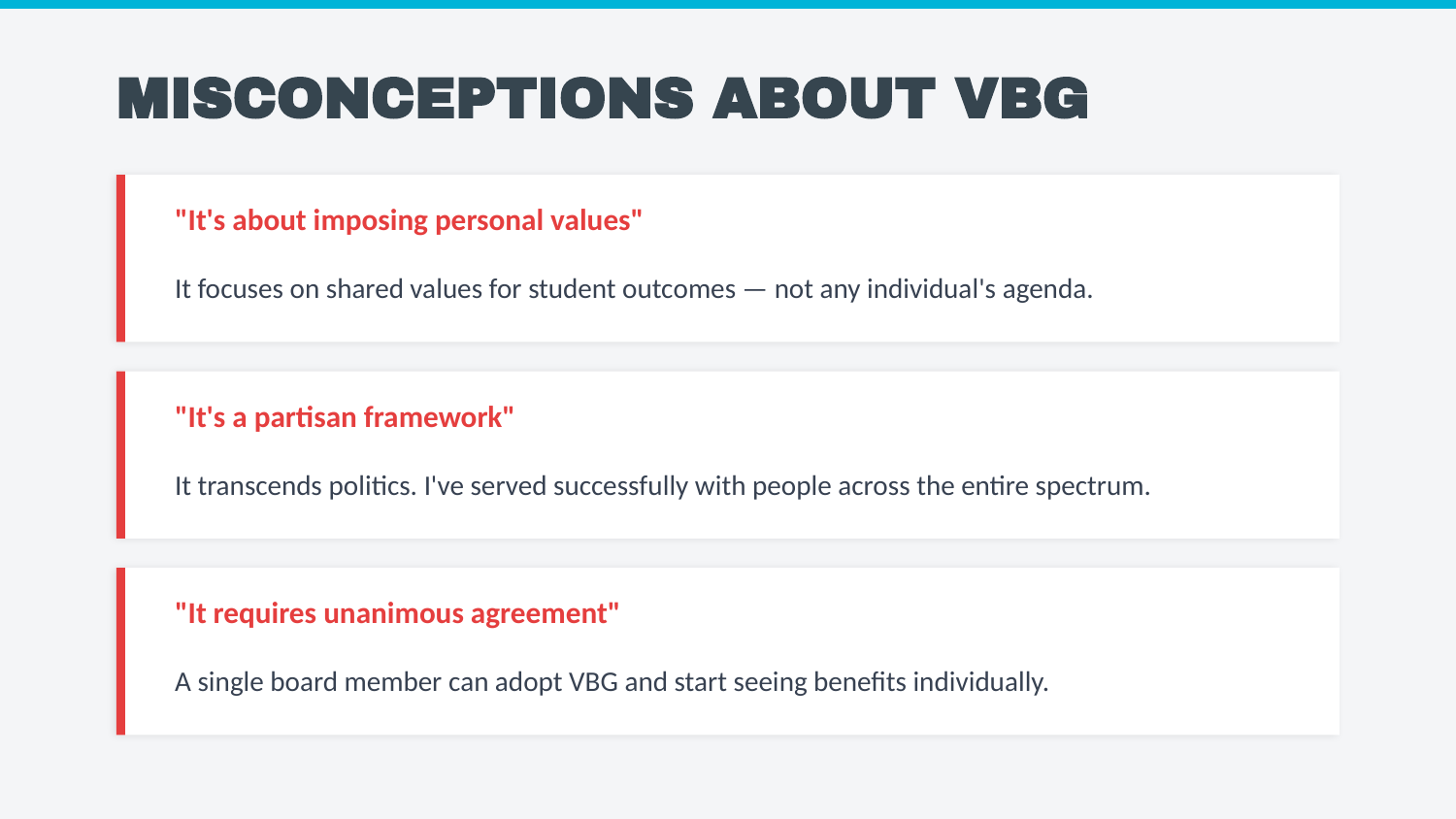

MISCONCEPTIONS ABOUT VBG

"It's about imposing personal values"
It focuses on shared values for student outcomes — not any individual's agenda.

"It's a partisan framework"
It transcends politics. I've served successfully with people across the entire spectrum.

"It requires unanimous agreement"
A single board member can adopt VBG and start seeing benefits individually.